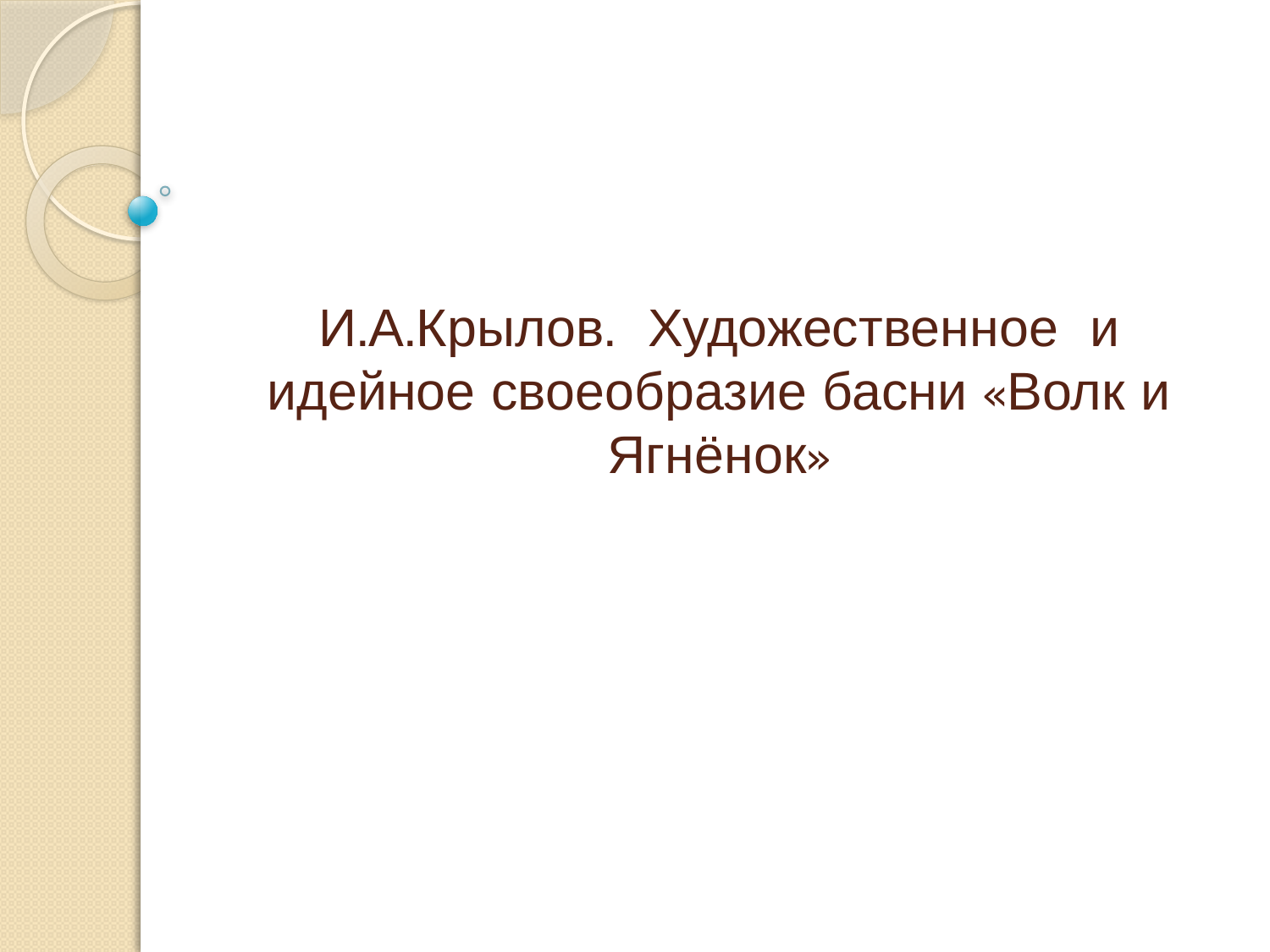

# И.А.Крылов.  Художественное  и идейное своеобразие басни «Волк и Ягнёнок»